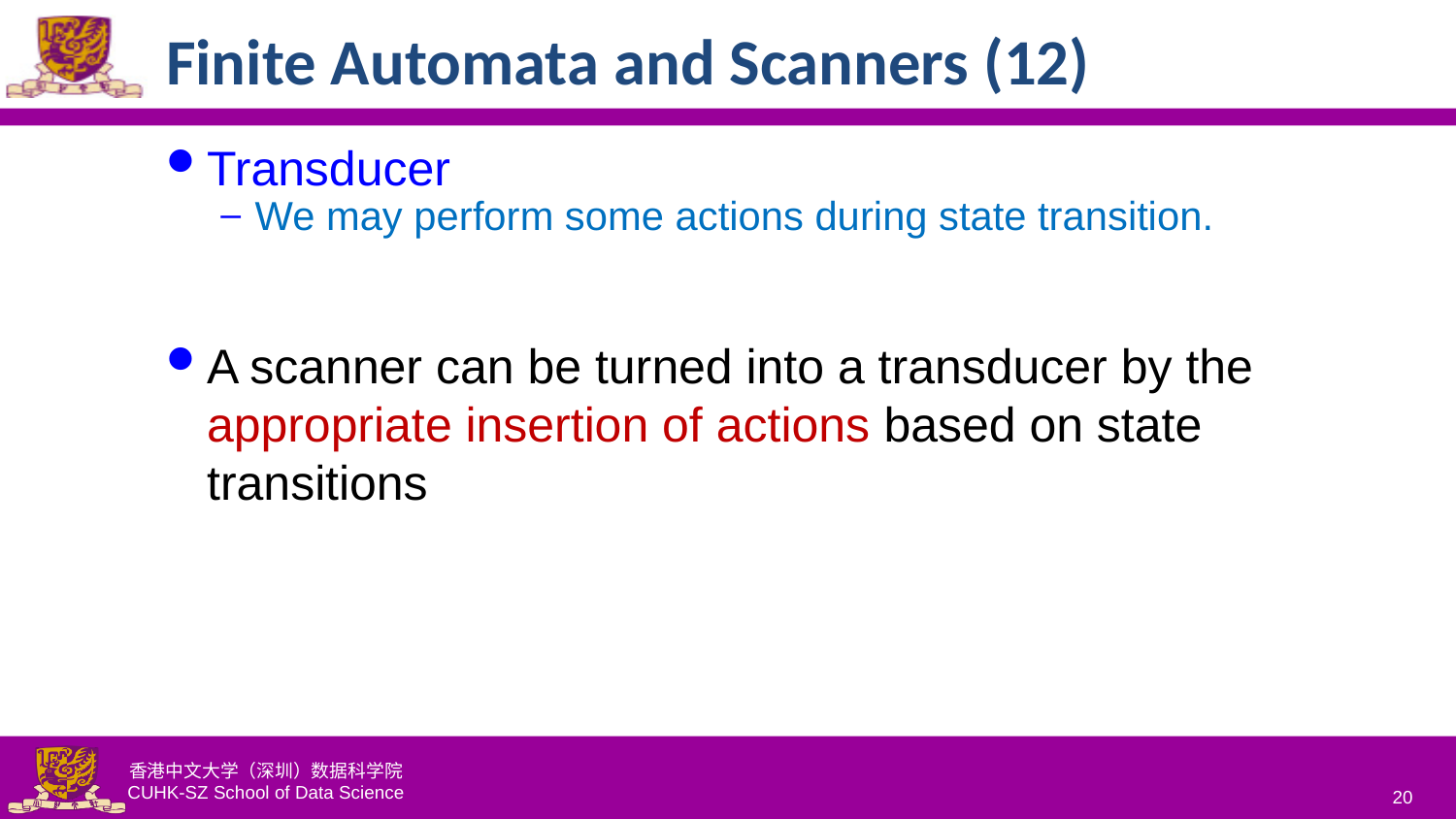

# Finite Automata and Scanners (12)
Transducer
We may perform some actions during state transition.

A scanner can be turned into a transducer by the appropriate insertion of actions based on state transitions
20